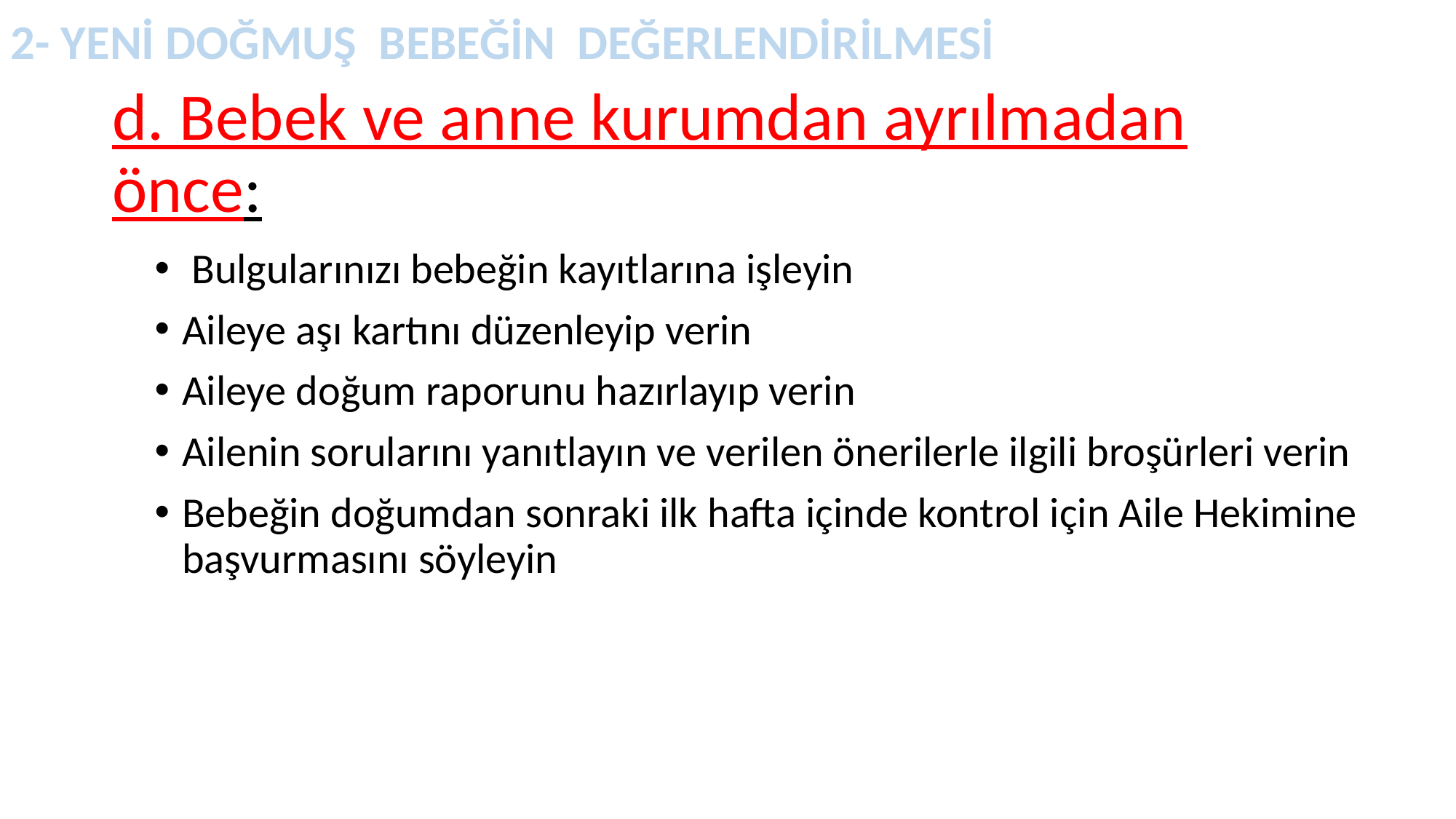

2- YENİ DOĞMUŞ  BEBEĞİN  DEĞERLENDİRİLMESİ
# d. Bebek ve anne kurumdan ayrılmadan önce:
 Bulgularınızı bebeğin kayıtlarına işleyin
Aileye aşı kartını düzenleyip verin
Aileye doğum raporunu hazırlayıp verin
Ailenin sorularını yanıtlayın ve verilen önerilerle ilgili broşürleri verin
Bebeğin doğumdan sonraki ilk hafta içinde kontrol için Aile Hekimine başvurmasını söyleyin